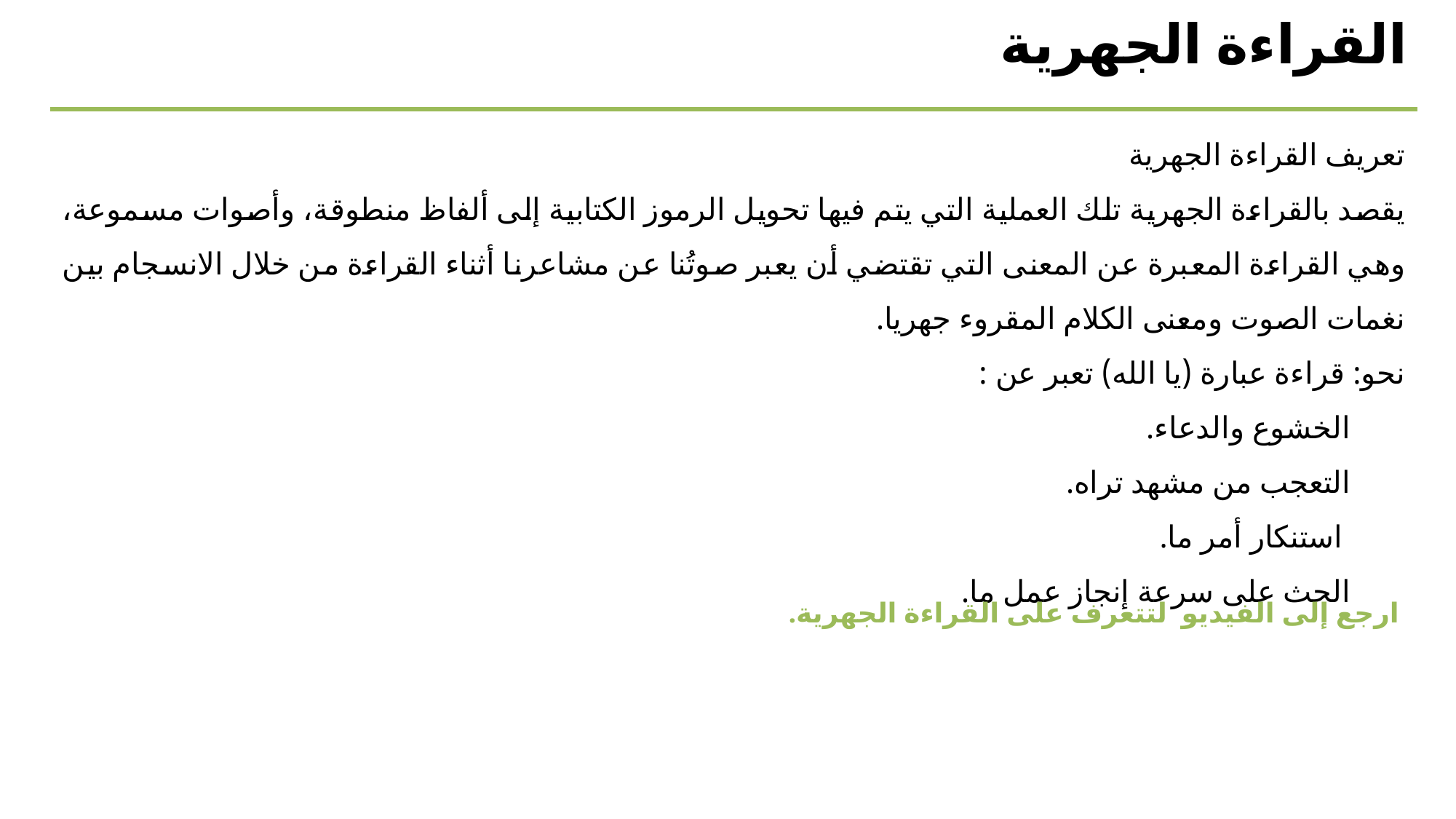

القراءة الجهرية
تعريف القراءة الجهرية
يقصد بالقراءة الجهرية تلك العملية التي يتم فيها تحويل الرموز الكتابية إلى ألفاظ منطوقة، وأصوات مسموعة، وهي القراءة المعبرة عن المعنى التي تقتضي أن يعبر صوتُنا عن مشاعرنا أثناء القراءة من خلال الانسجام بين نغمات الصوت ومعنى الكلام المقروء جهريا.
نحو: قراءة عبارة (يا الله) تعبر عن :
الخشوع والدعاء.
التعجب من مشهد تراه.
 استنكار أمر ما.
الحث على سرعة إنجاز عمل ما.
ارجع إلى الفيديو  لتتعرف على القراءة الجهرية.